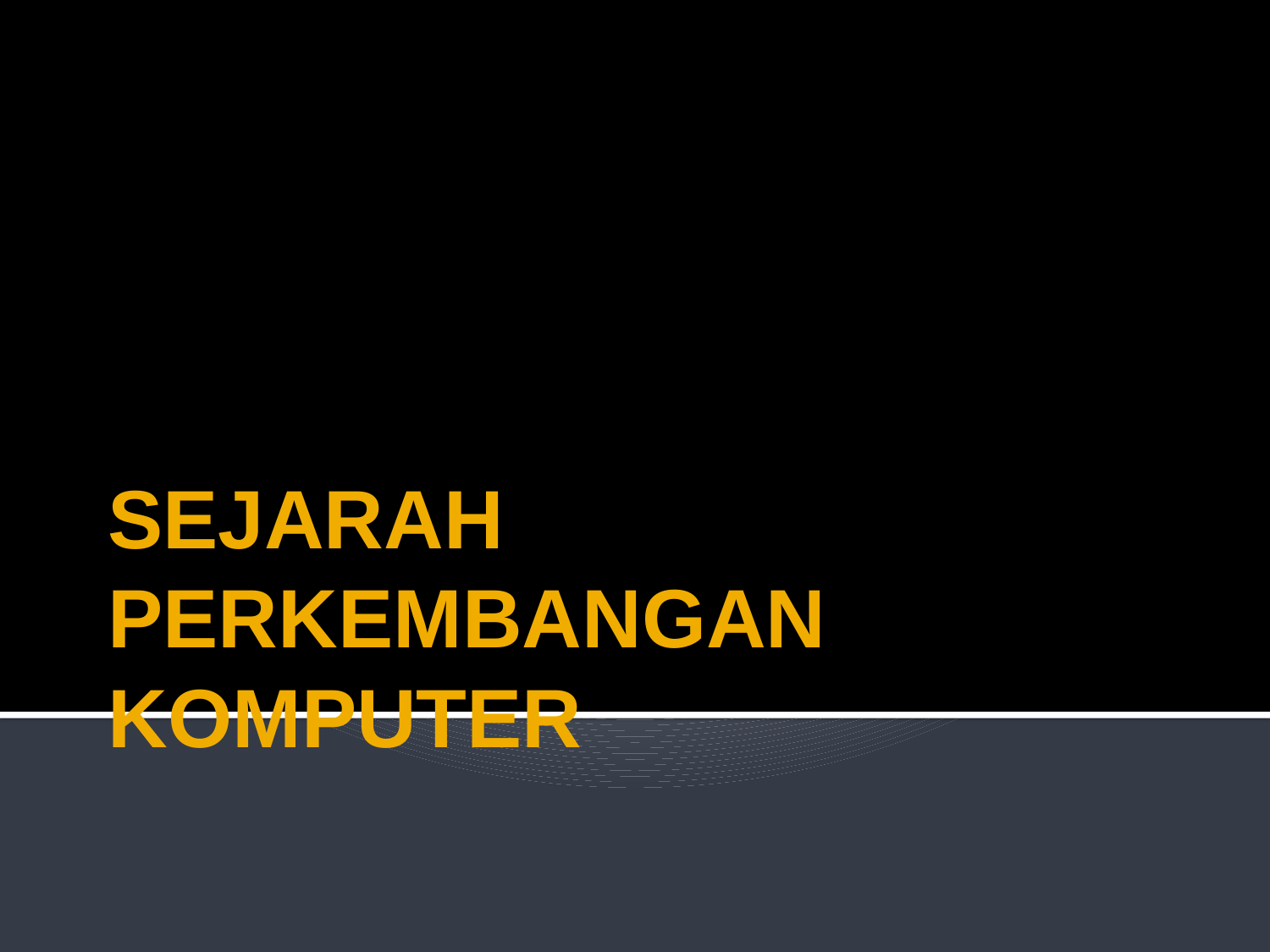

SEJARAH PERKEMBANGAN KOMPUTER

# SEJARAH PERKEMBANGAN KOMPUTER